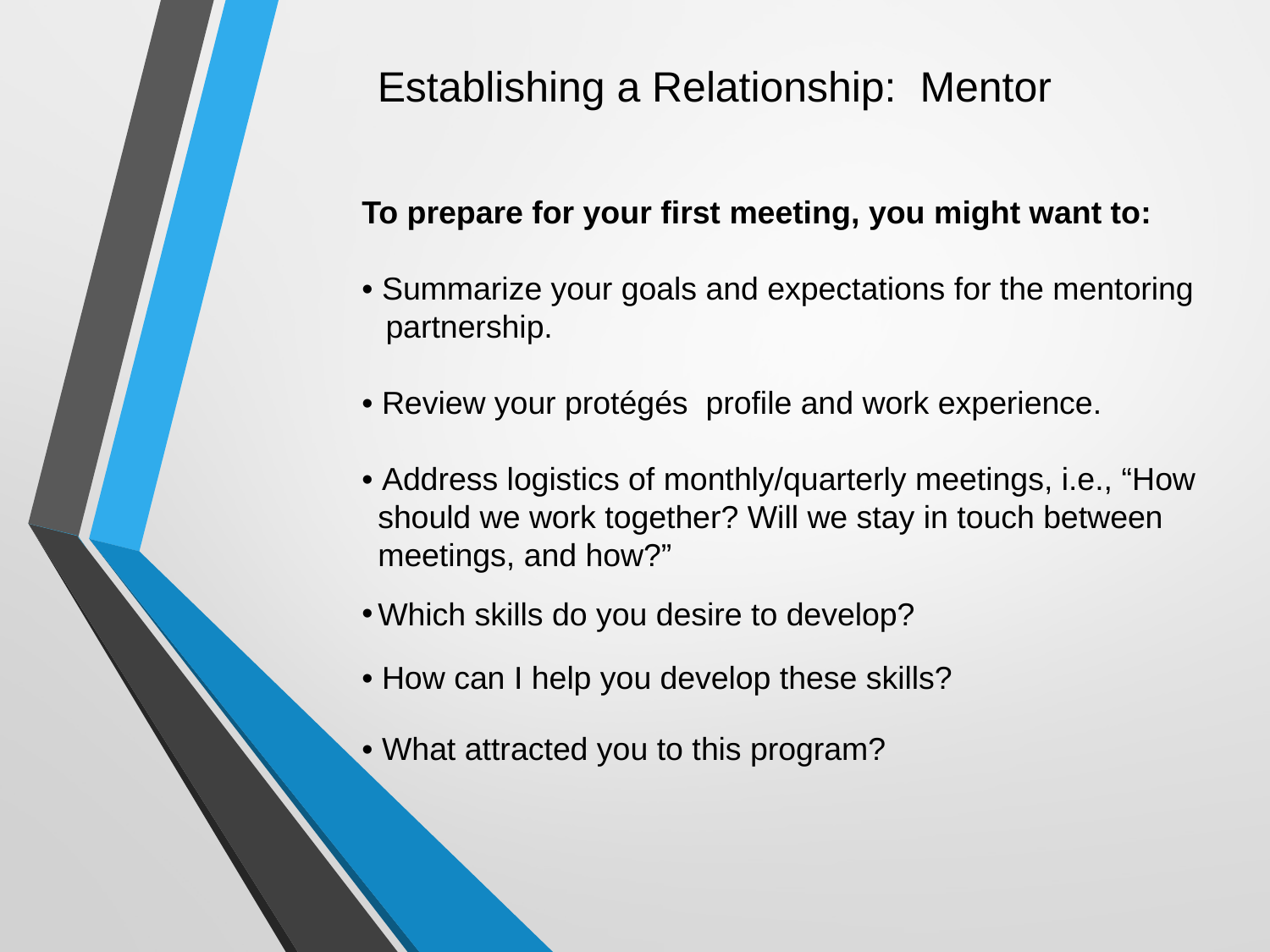

Establishing a Relationship:  Mentor

To prepare for your first meeting, you might want to:

• Summarize your goals and expectations for the mentoring   partnership.

• Review your protégés  profile and work experience.

• Address logistics of monthly/quarterly meetings, i.e., “How should we work together? Will we stay in touch between meetings, and how?”

Which skills do you desire to develop?

• How can I help you develop these skills?

• What attracted you to this program?